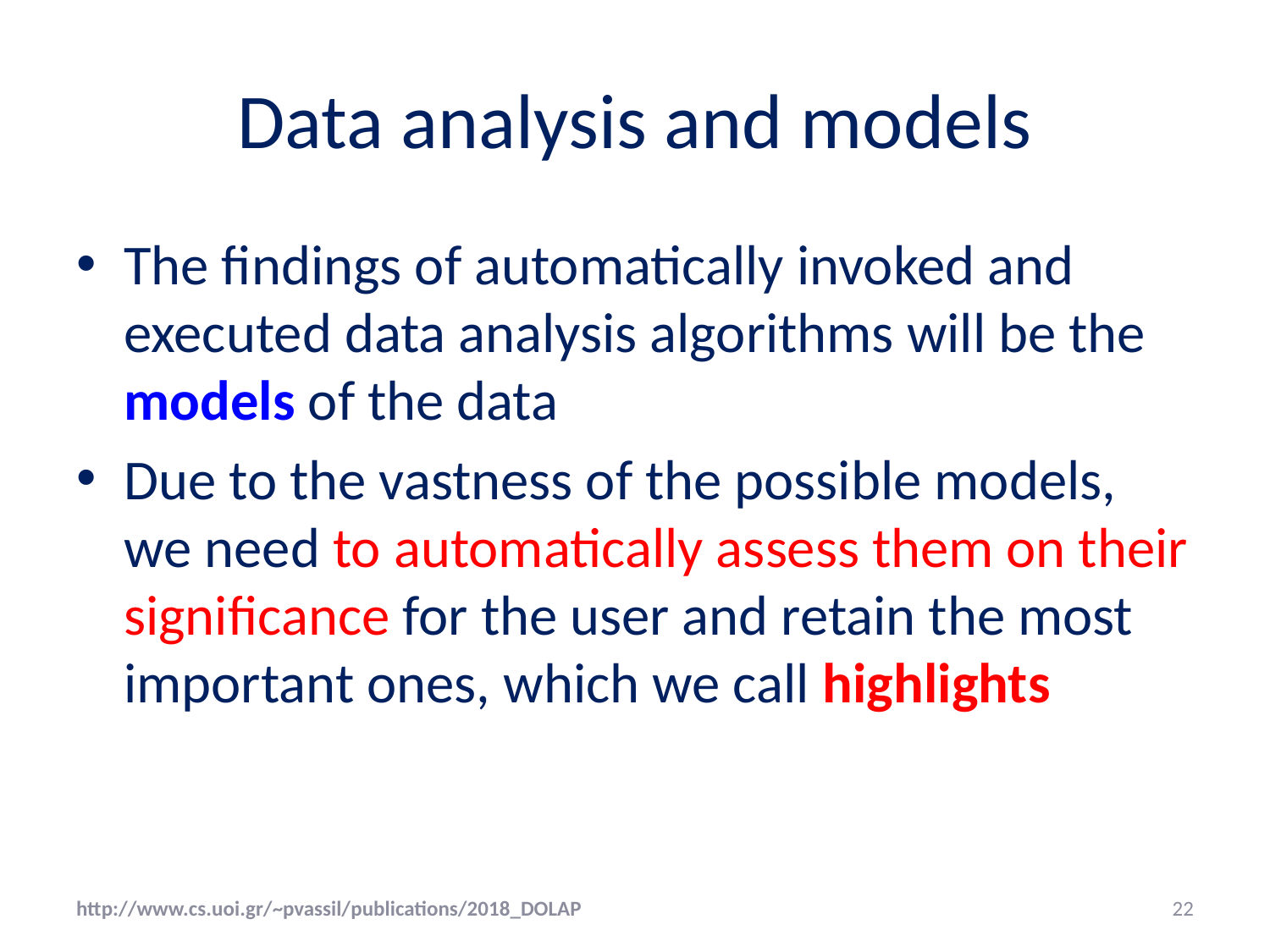

# Data analysis and models
The findings of automatically invoked and executed data analysis algorithms will be the models of the data
Due to the vastness of the possible models, we need to automatically assess them on their significance for the user and retain the most important ones, which we call highlights
http://www.cs.uoi.gr/~pvassil/publications/2018_DOLAP
22